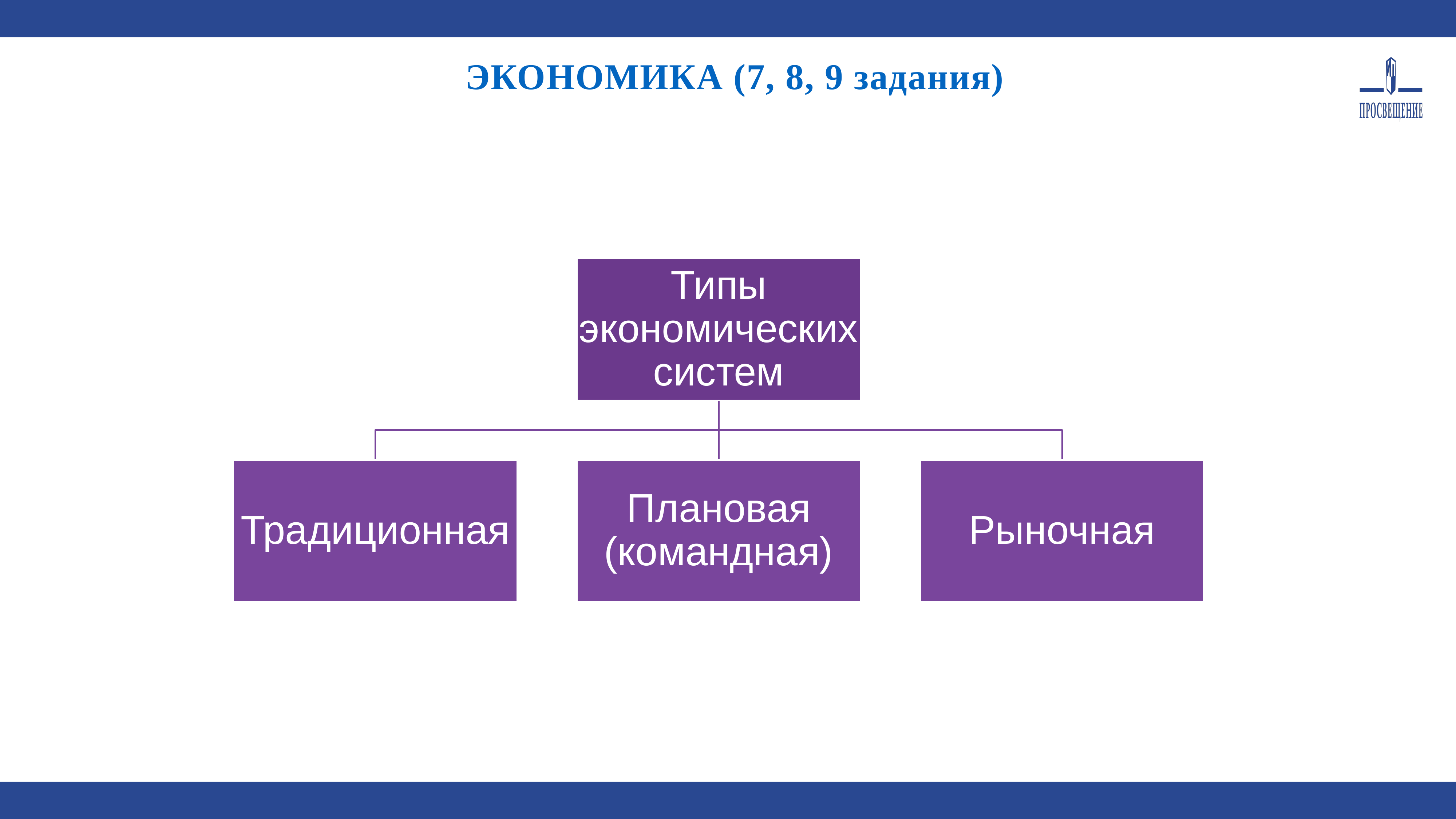

ЭКОНОМИКА (7, 8, 9 задания)
Типы экономических систем
Традиционная
Плановая (командная)
Рыночная